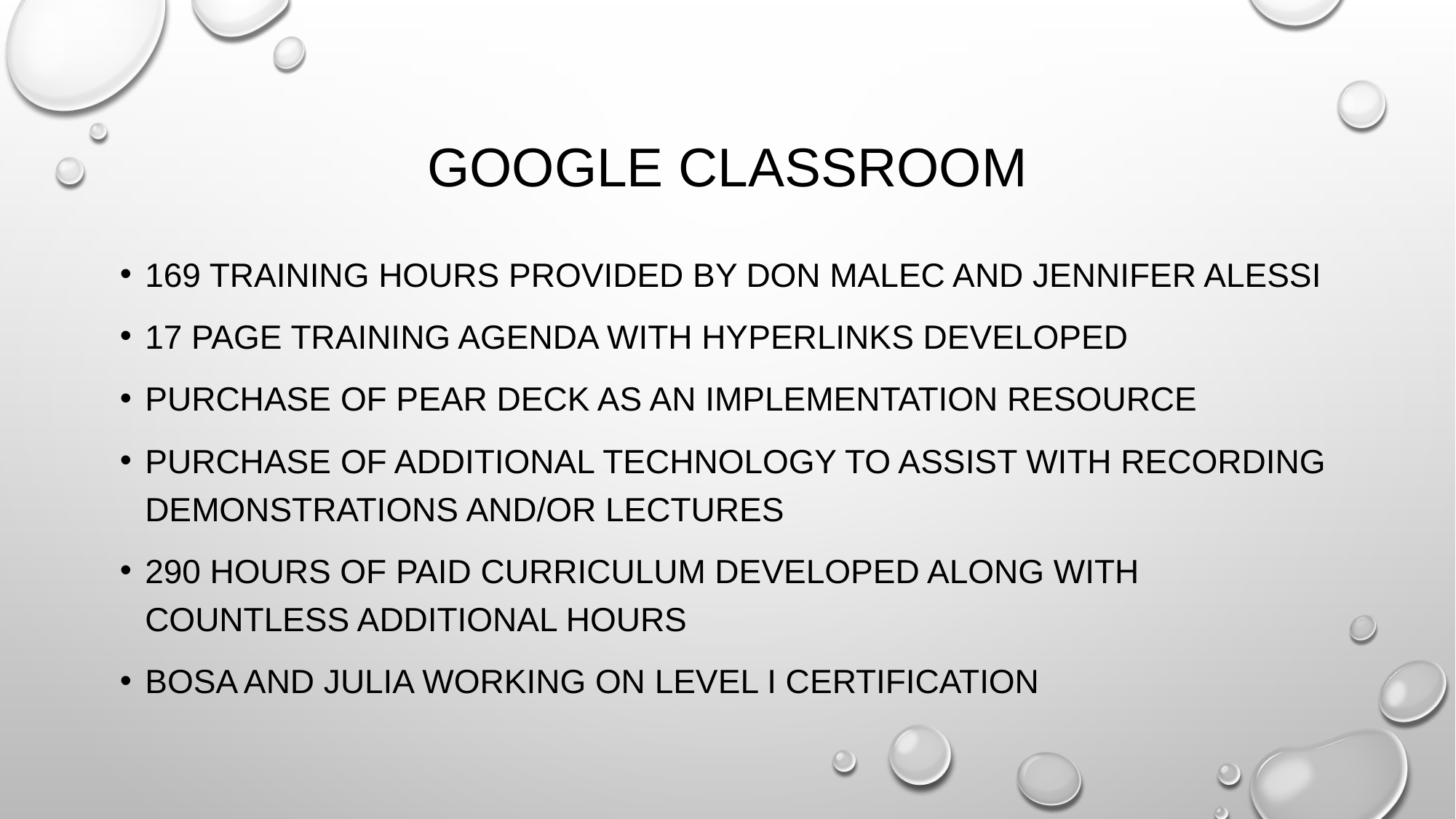

# Google Classroom
169 Training Hours provided by Don Malec and Jennifer Alessi
17 Page training agenda with hyperlinks Developed
Purchase of Pear Deck as an implementation resource
Purchase of Additional Technology to assist with recording demonstrations and/or Lectures
290 Hours of Paid Curriculum Developed along with countless additional hours
Bosa and Julia working on Level I certification